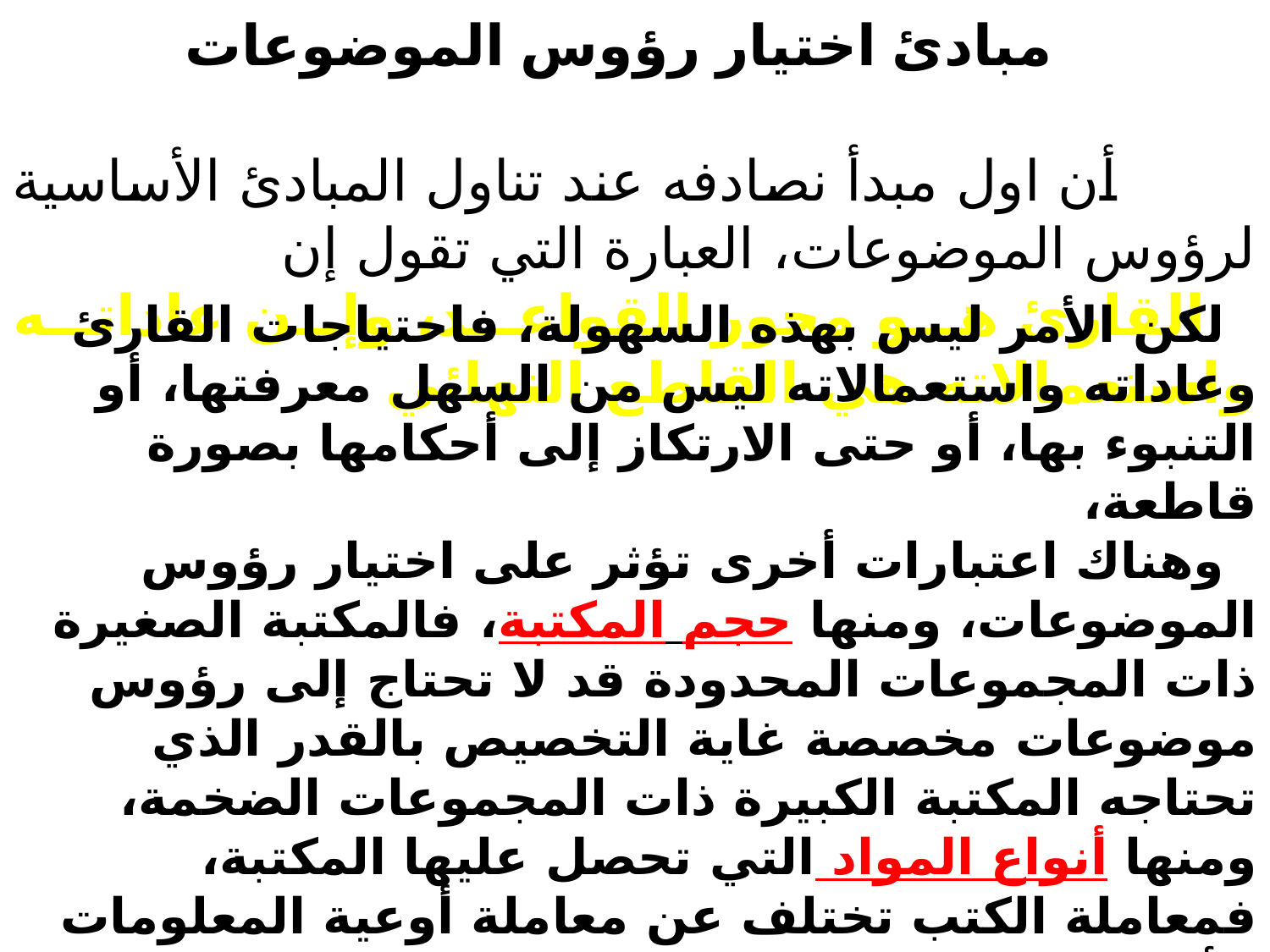

مبادئ اختيار رؤوس الموضوعات

      أن اول مبدأ نصادفه عند تناول المبادئ الأساسية لرؤوس الموضوعات، العبارة التي تقول إن
 القارئ هو محور القواعد، وإن عاداته واستعمالاته هي القاطع النهائي

لكن الأمر ليس بهذه السهولة، فاحتياجات القارئ وعاداته واستعمالاته ليس من السهل معرفتها، أو التنبوء بها، أو حتى الارتكاز إلى أحكامها بصورة قاطعة،
وهناك اعتبارات أخرى تؤثر على اختيار رؤوس الموضوعات، ومنها حجم المكتبة، فالمكتبة الصغيرة ذات المجموعات المحدودة قد لا تحتاج إلى رؤوس موضوعات مخصصة غاية التخصيص بالقدر الذي تحتاجه المكتبة الكبيرة ذات المجموعات الضخمة، ومنها أنواع المواد التي تحصل عليها المكتبة، فمعاملة الكتب تختلف عن معاملة أوعية المعلومات الأخرى مثل التقارير والرسائل الجامعية ومقالات الدوريات.